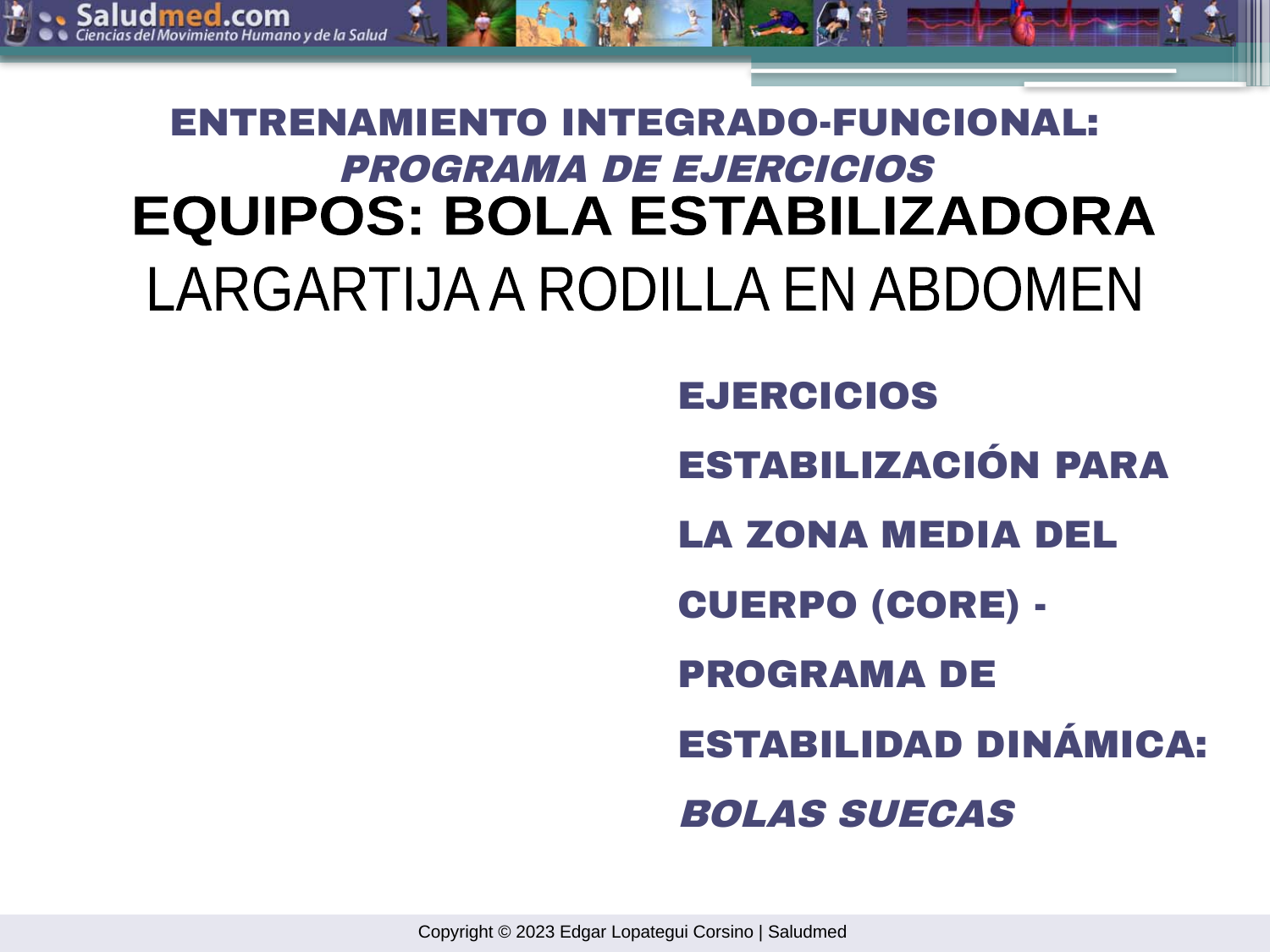

ENTRENAMIENTO INTEGRADO-FUNCIONAL:
PROGRAMA DE EJERCICIOS
EQUIPOS: BOLA ESTABILIZADORA
LARGARTIJA A RODILLA EN ABDOMEN
EJERCICIOS ESTABILIZACIÓN PARA LA ZONA MEDIA DEL CUERPO (CORE) -
PROGRAMA DE ESTABILIDAD DINÁMICA: BOLAS SUECAS